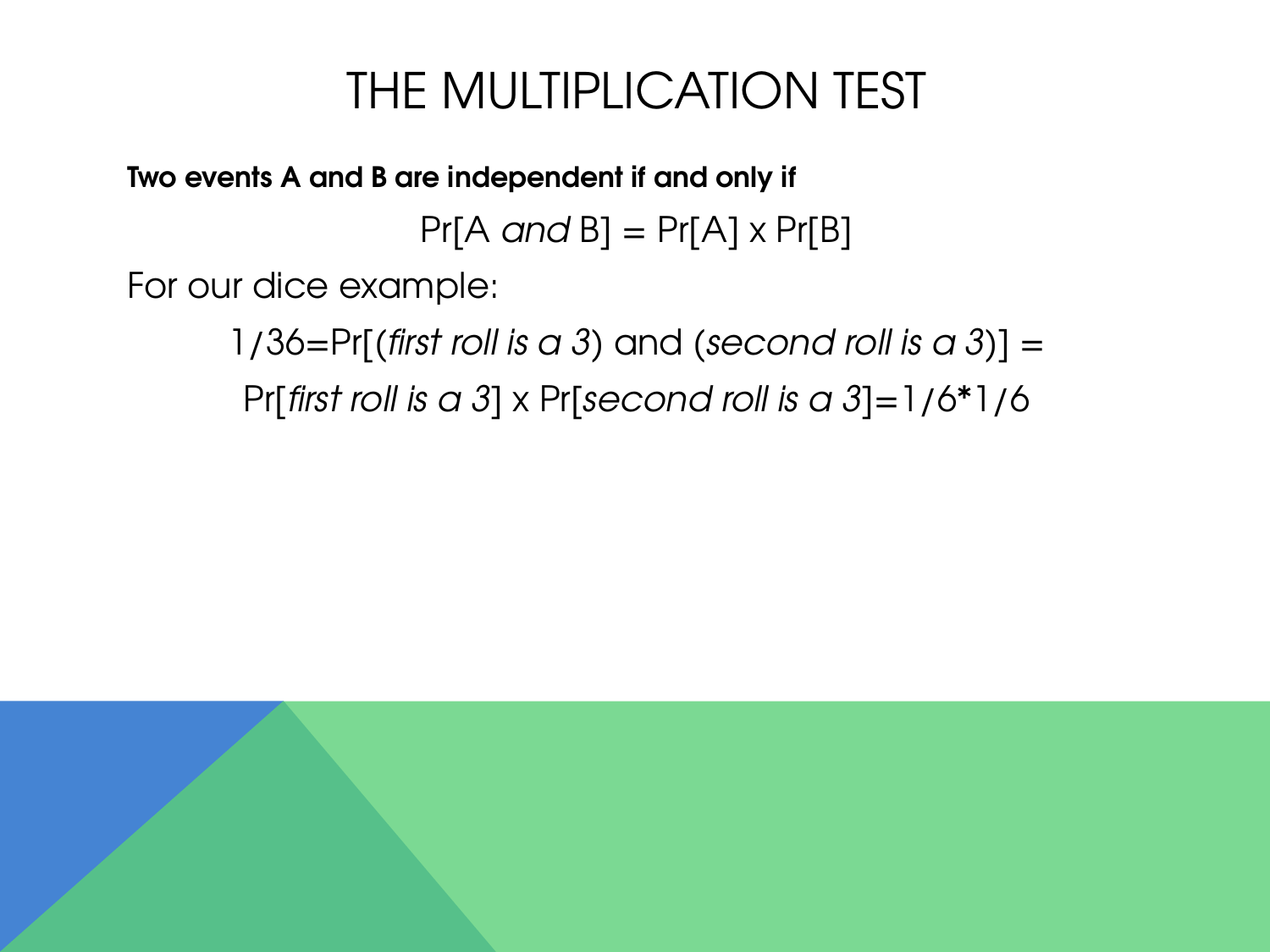

# The multiplication TEST
Two events A and B are independent if and only if
Pr[A and B] = Pr[A] x Pr[B]
For our dice example:
1/36=Pr[(first roll is a 3) and (second roll is a 3)] =
Pr[first roll is a 3] x Pr[second roll is a 3]=1/6*1/6